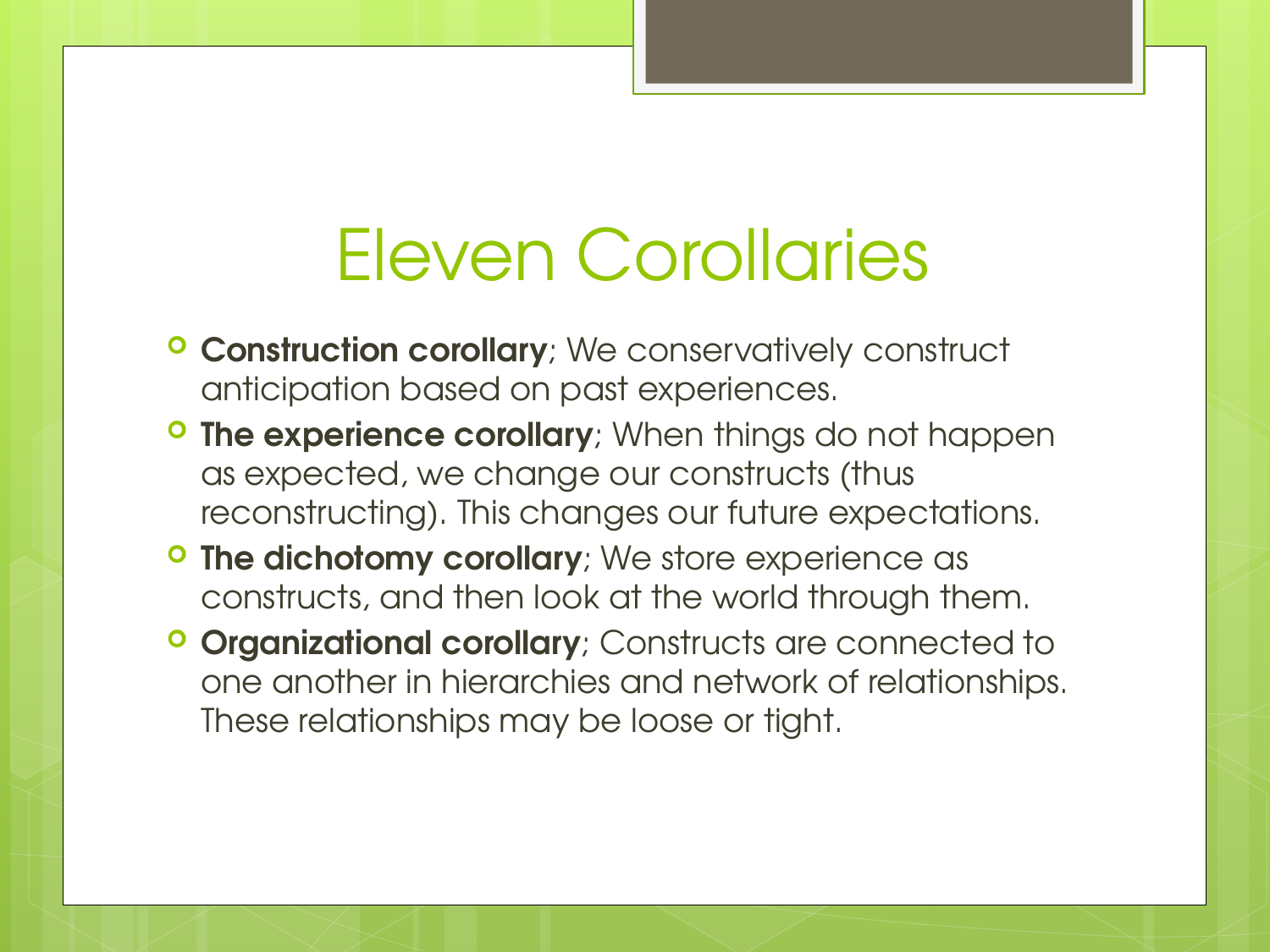

# Eleven Corollaries
Construction corollary; We conservatively construct anticipation based on past experiences.
The experience corollary; When things do not happen as expected, we change our constructs (thus reconstructing). This changes our future expectations.
The dichotomy corollary; We store experience as constructs, and then look at the world through them.
Organizational corollary; Constructs are connected to one another in hierarchies and network of relationships. These relationships may be loose or tight.